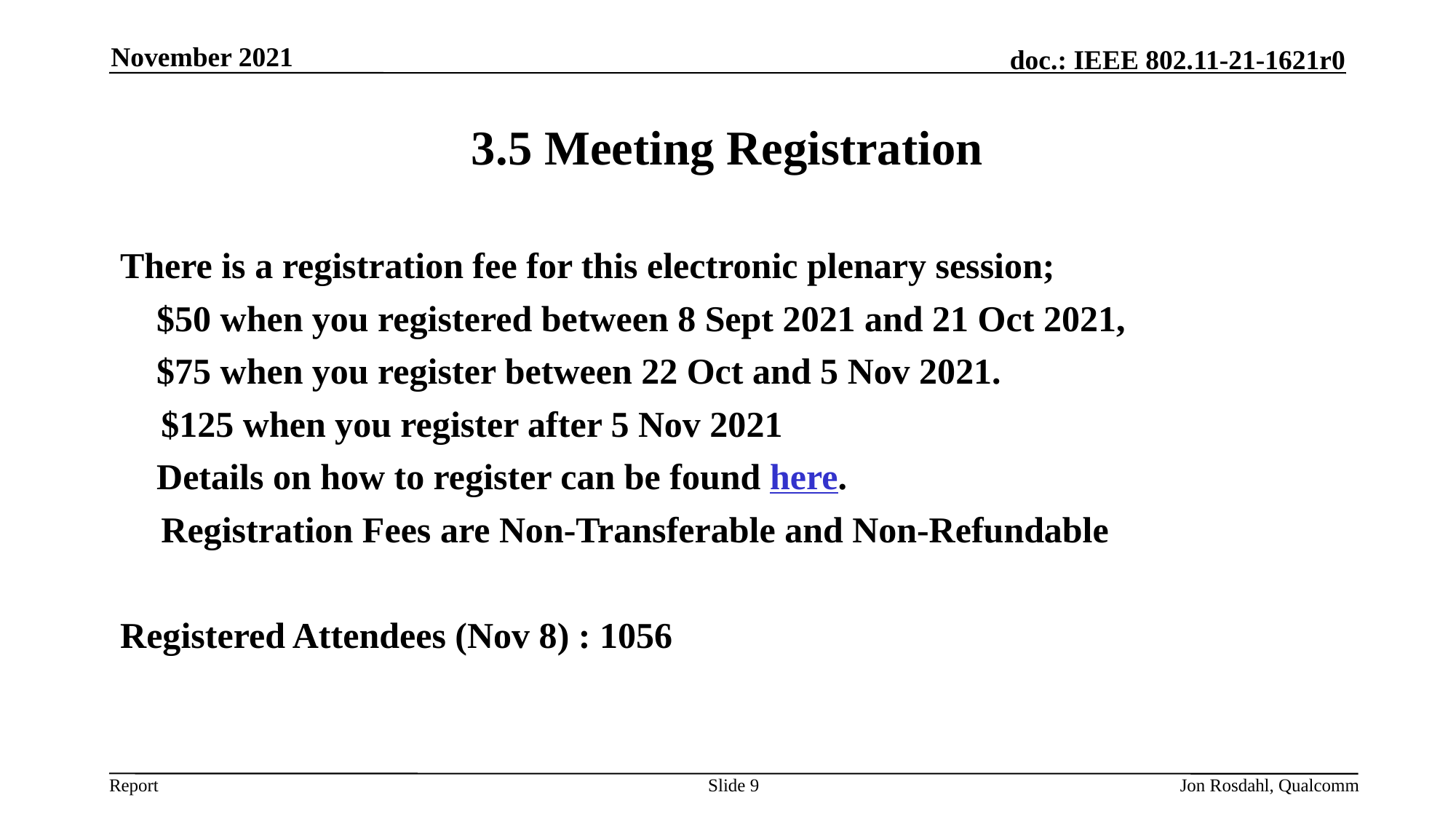

November 2021
# 3.5 Meeting Registration
There is a registration fee for this electronic plenary session;
    $50 when you registered between 8 Sept 2021 and 21 Oct 2021,
    $75 when you register between 22 Oct and 5 Nov 2021.
	$125 when you register after 5 Nov 2021
    Details on how to register can be found here.
	Registration Fees are Non-Transferable and Non-Refundable

Registered Attendees (Nov 8) : 1056
Slide 9
Jon Rosdahl, Qualcomm